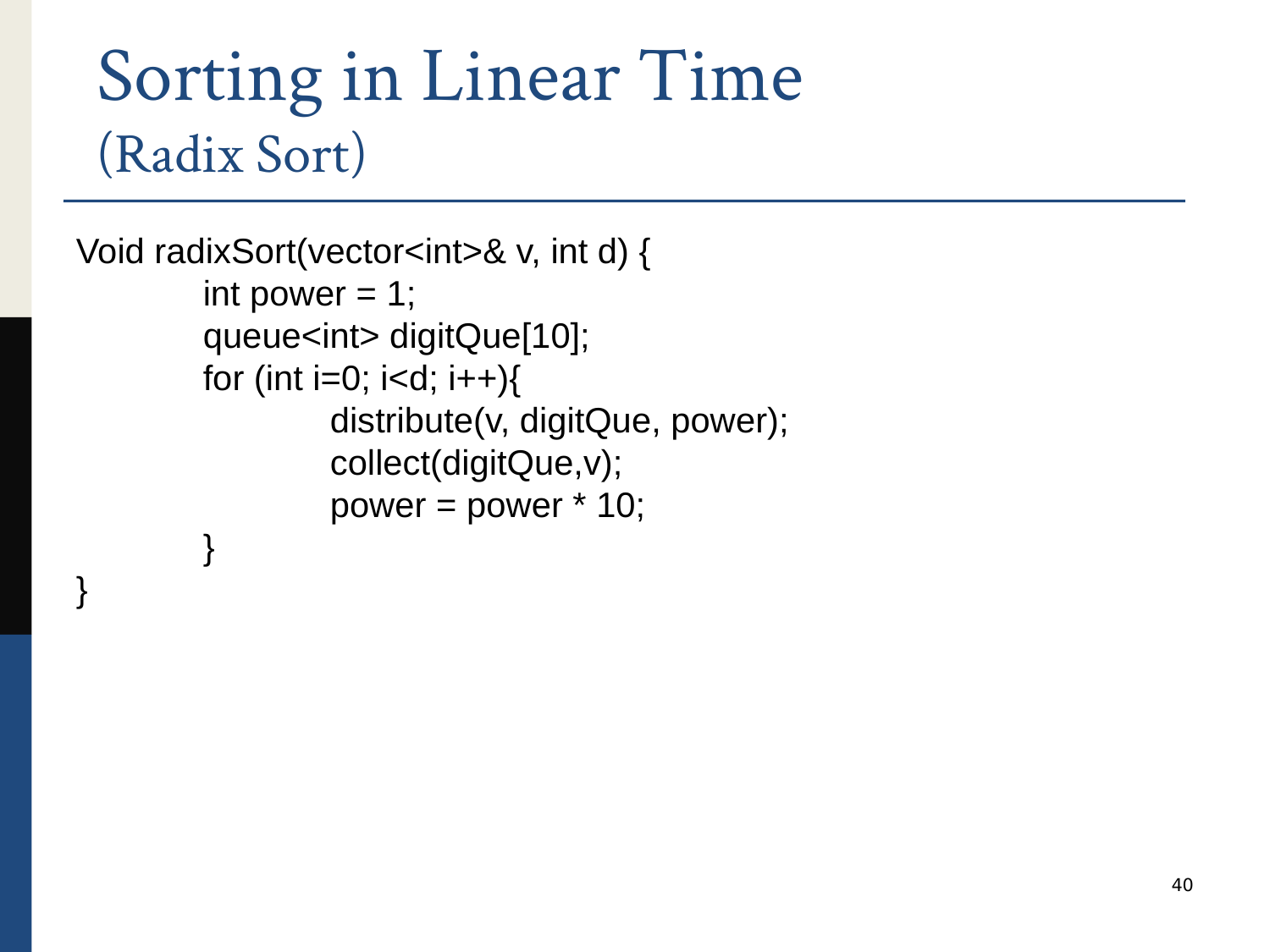

Sorting in Linear Time
(Radix Sort)
Void radixSort(vector<int>& v, int d) {
	int power = 1;
	queue<int> digitQue[10];
	for (int i=0; i<d; i++){
		distribute(v, digitQue, power);
		collect(digitQue,v);
		power = power * 10;
	}
}
40